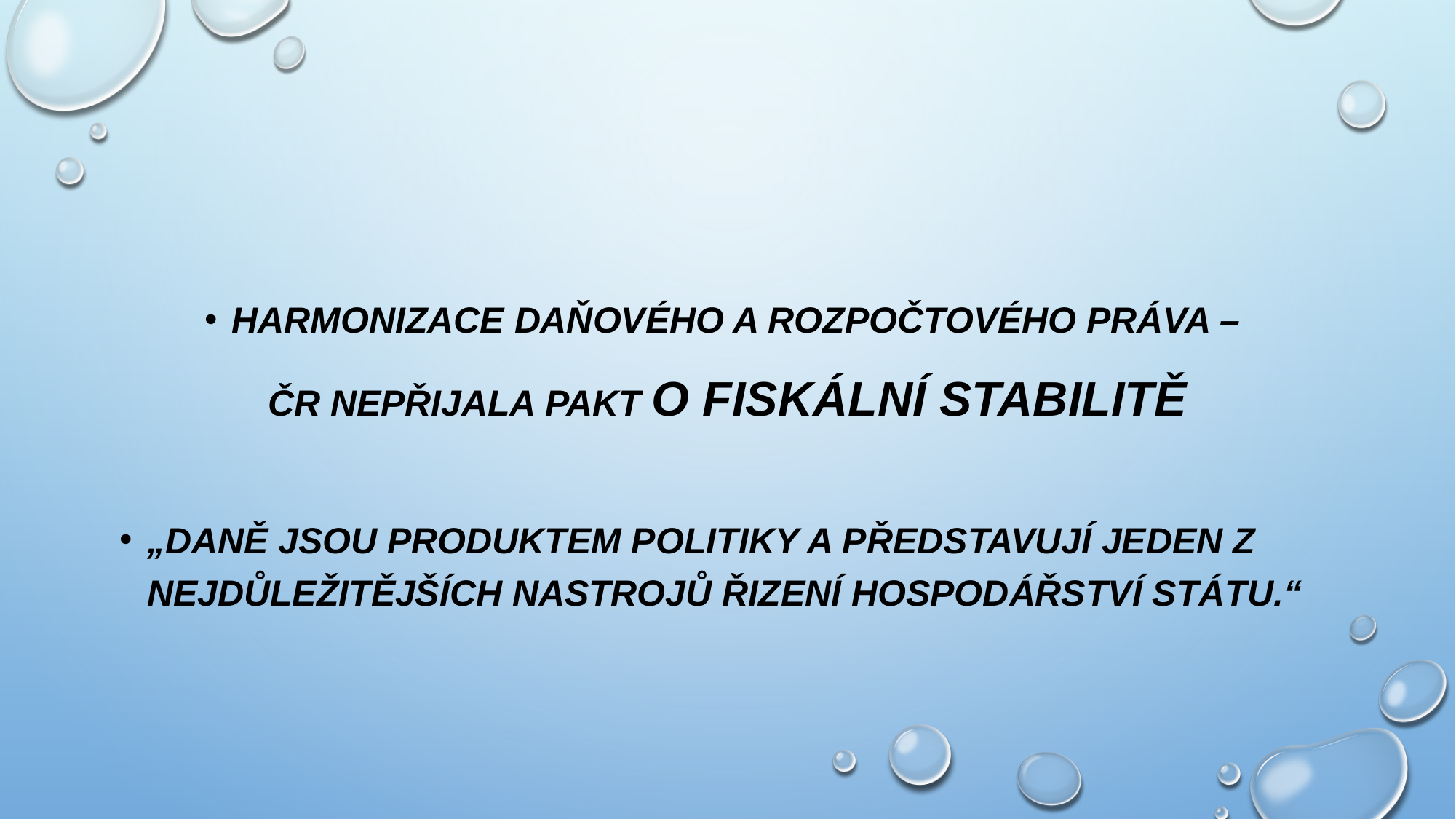

#
Harmonizace daňového a rozpočtového práva –
čr nepřijala pakt o fiskální stabilitě

„Daně jsou produktem politiky a představují jeden z nejdůležitějších nastrojů řizení hospodářství státu.“